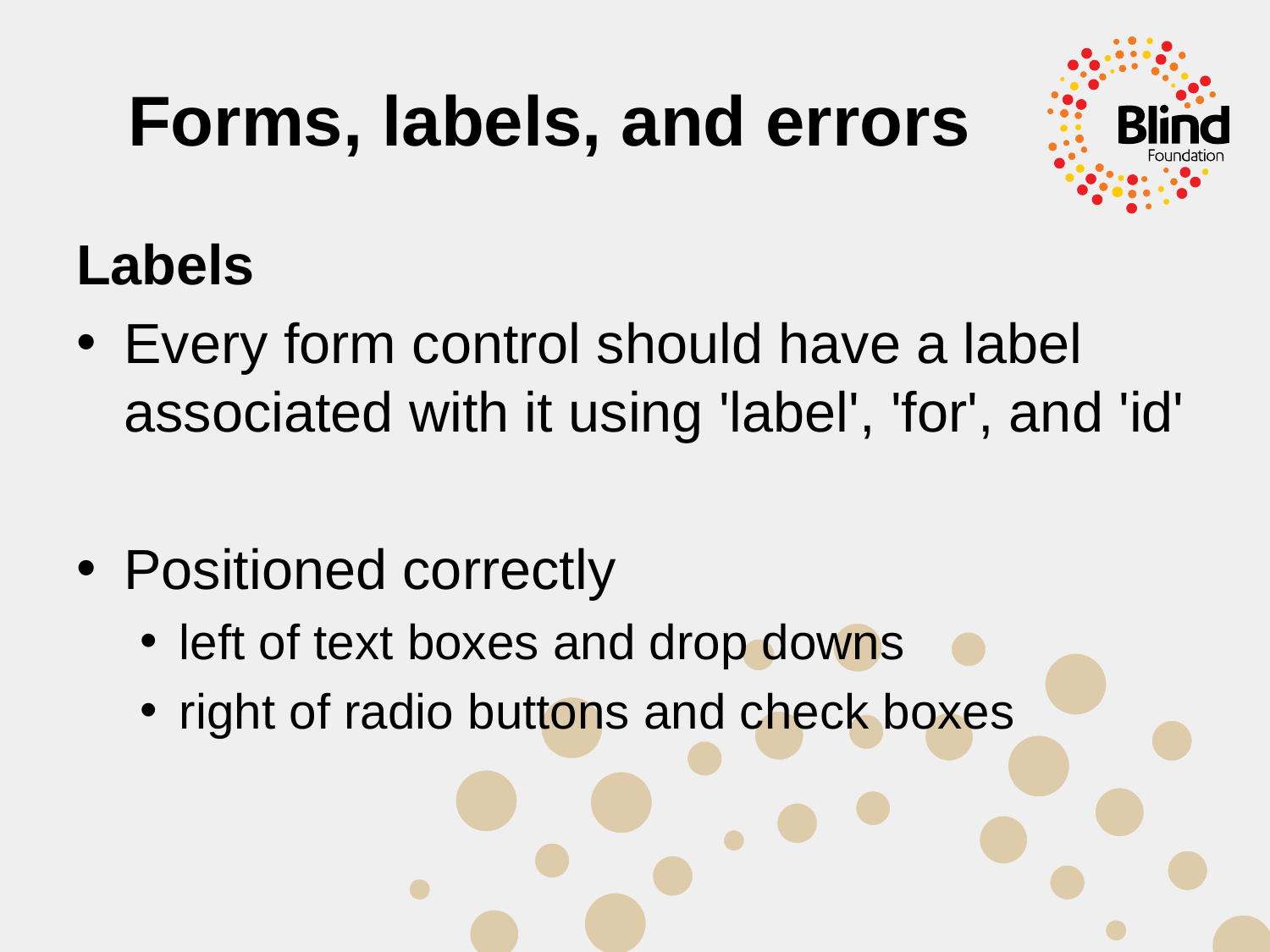

# Forms, labels, and errors
Labels
Every form control should have a label associated with it using 'label', 'for', and 'id'

Positioned correctly
left of text boxes and drop downs
right of radio buttons and check boxes